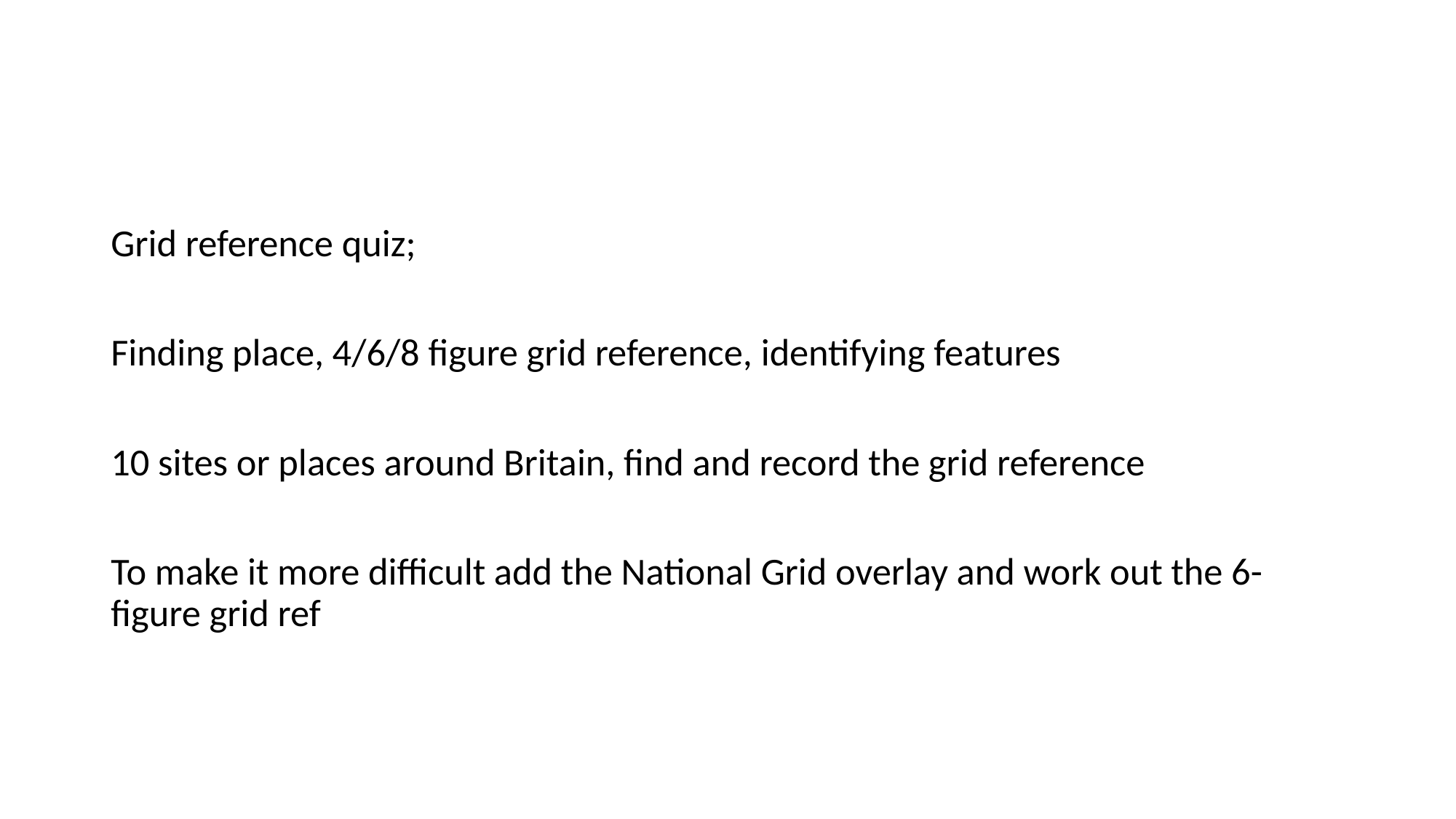

Grid reference quiz;

Finding place, 4/6/8 figure grid reference, identifying features

10 sites or places around Britain, find and record the grid reference

To make it more difficult add the National Grid overlay and work out the 6-figure grid ref